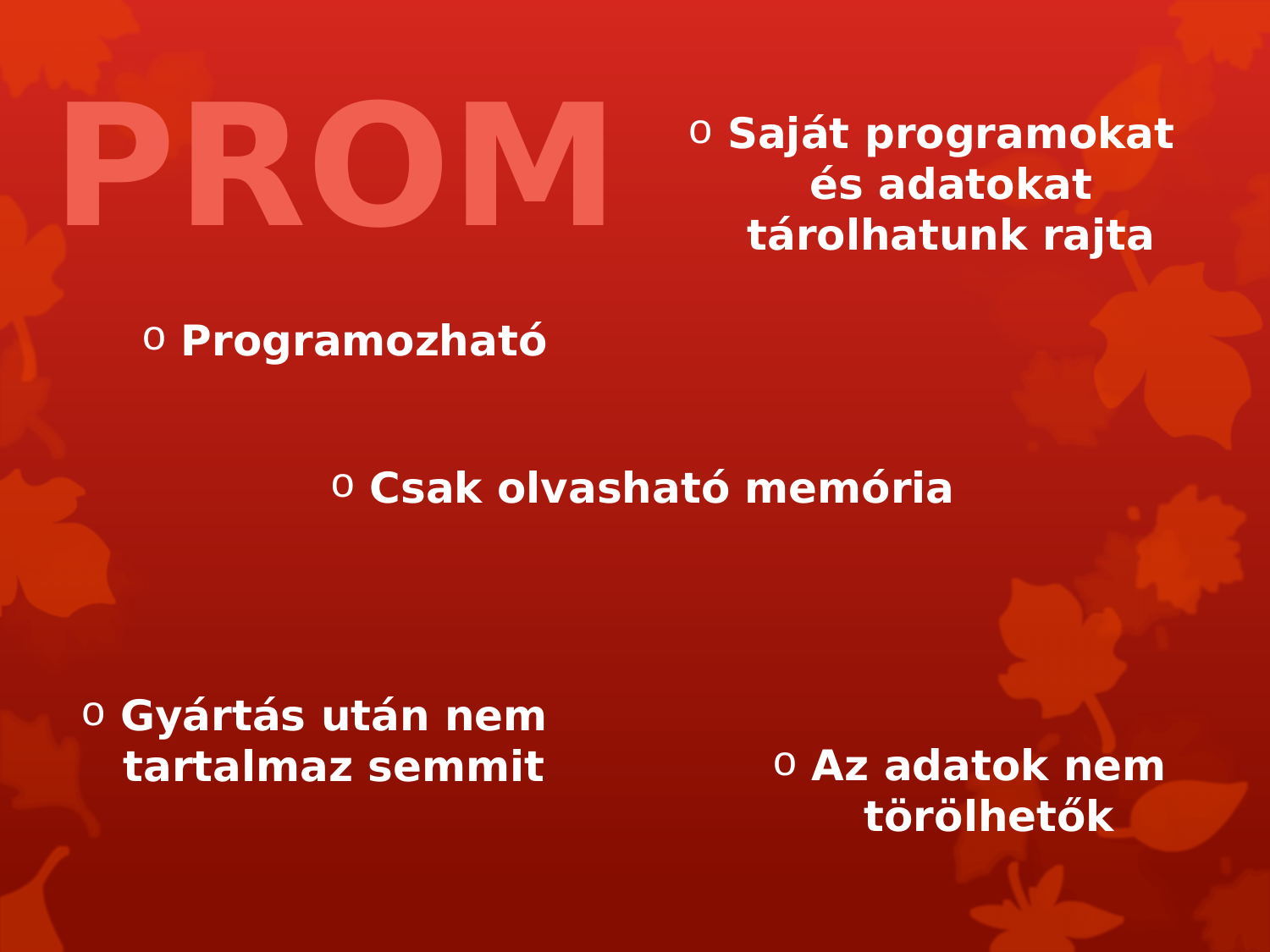

Saját programokat és adatokat tárolhatunk rajta

# PROM
Programozható

Csak olvasható memória

Gyártás után nem tartalmaz semmit

Az adatok nem törölhetők